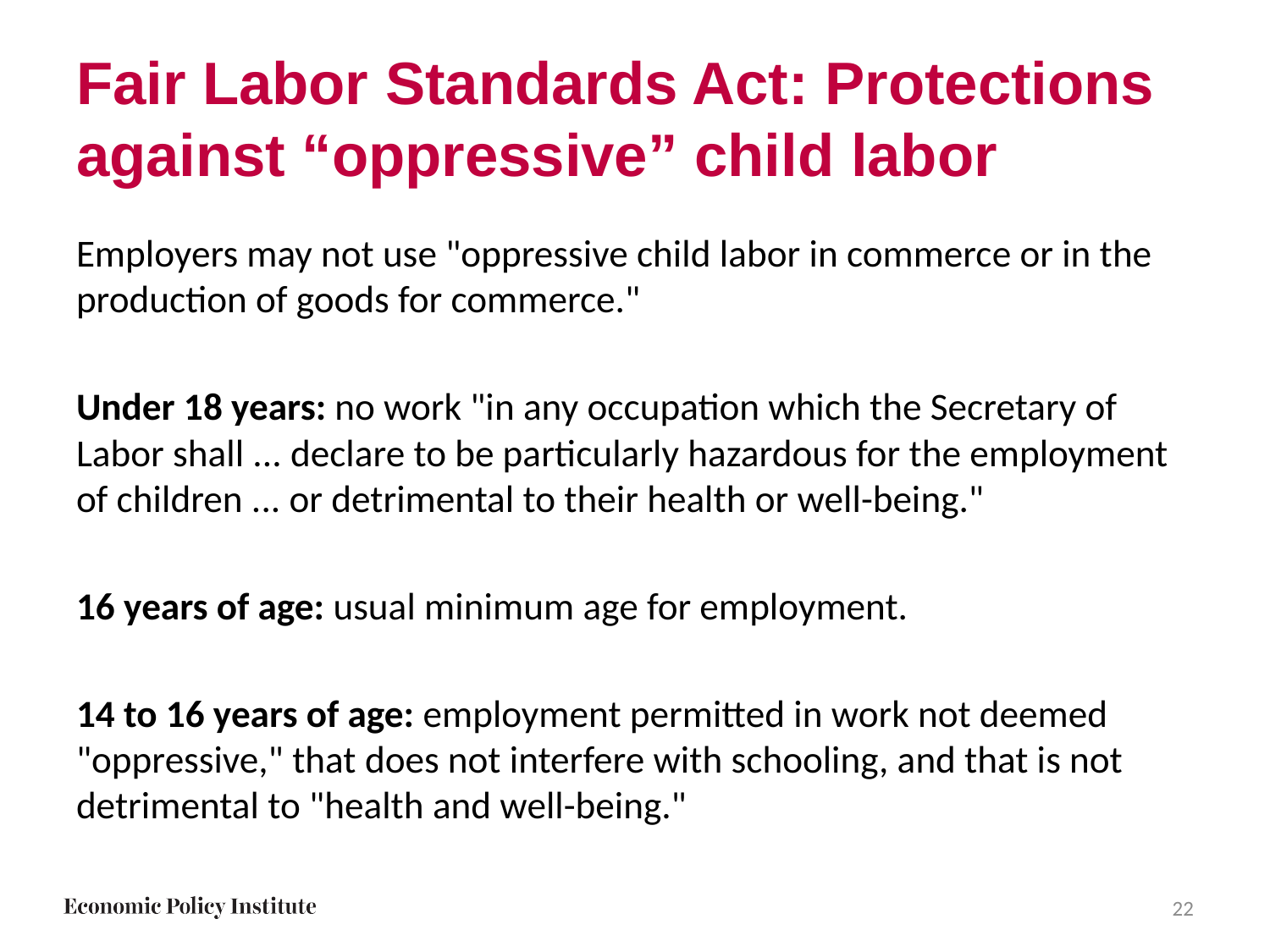

# Fair Labor Standards Act: Protections against “oppressive” child labor
Employers may not use "oppressive child labor in commerce or in the production of goods for commerce."

Under 18 years: no work "in any occupation which the Secretary of Labor shall ... declare to be particularly hazardous for the employment of children ... or detrimental to their health or well-being."

16 years of age: usual minimum age for employment.

14 to 16 years of age: employment permitted in work not deemed "oppressive," that does not interfere with schooling, and that is not detrimental to "health and well-being."
22